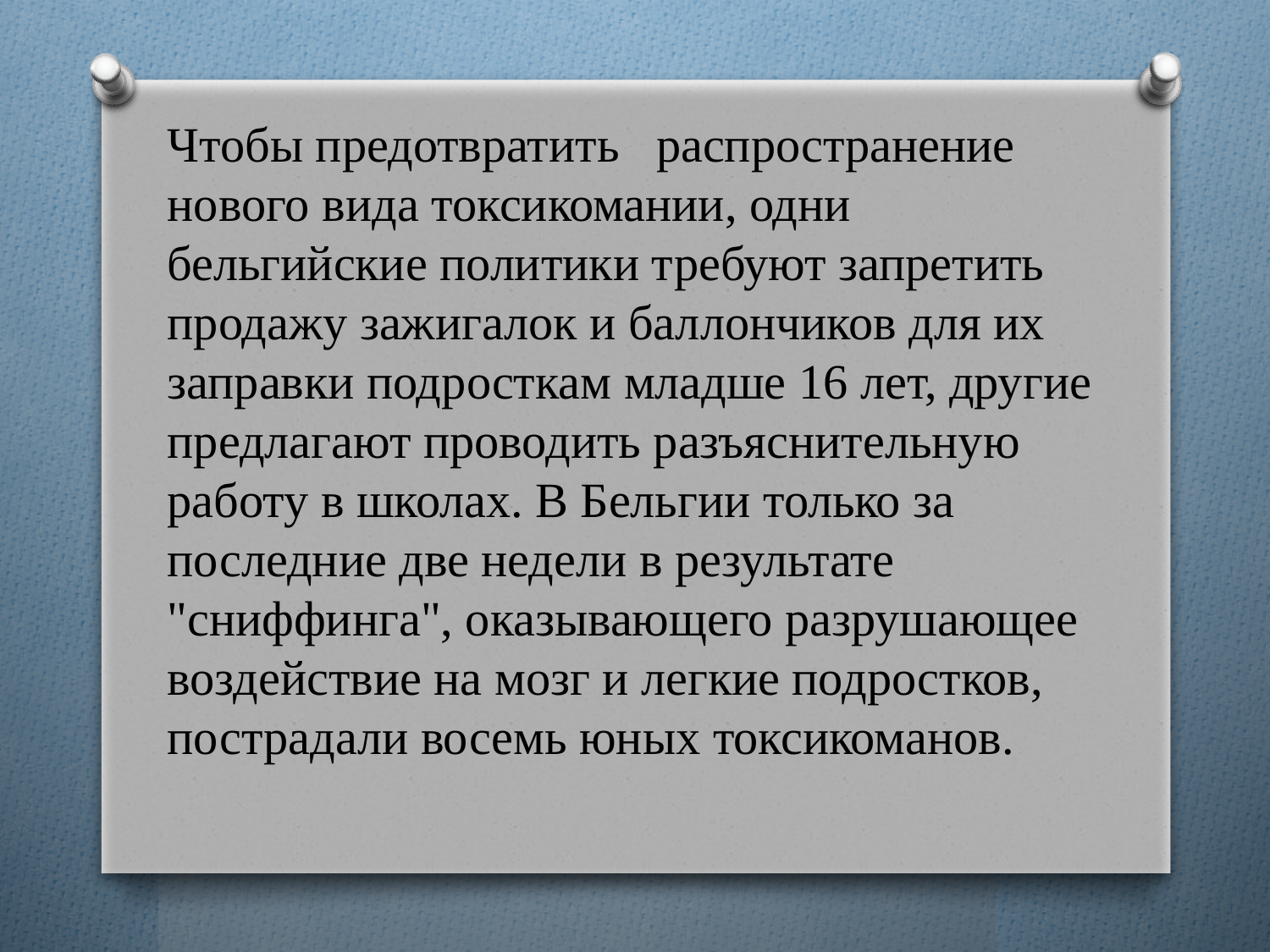

Чтобы предотвратить   распространение нового вида токсикомании, одни бельгийские политики требуют запретить продажу зажигалок и баллончиков для их заправки подросткам младше 16 лет, другие предлагают проводить разъяснительную работу в школах. В Бельгии только за последние две недели в результате "сниффинга", оказывающего разрушающее воздействие на мозг и легкие подростков, пострадали восемь юных токсикоманов.